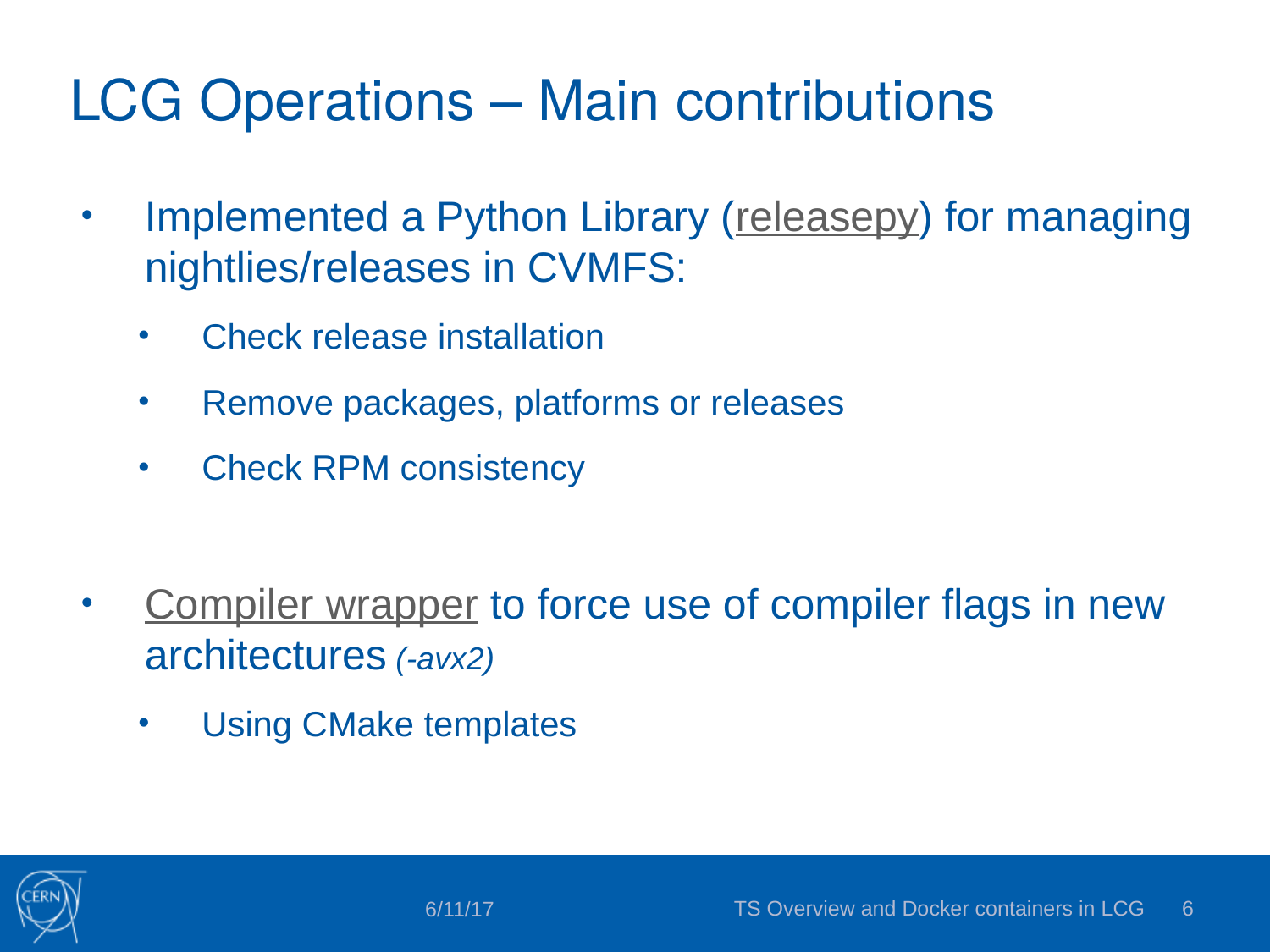

# LCG Operations – Main contributions
Implemented a Python Library (releasepy) for managing nightlies/releases in CVMFS:
Check release installation
Remove packages, platforms or releases
Check RPM consistency

Compiler wrapper to force use of compiler flags in new architectures (-avx2)
Using CMake templates
TS Overview and Docker containers in LCG
6
6/11/17